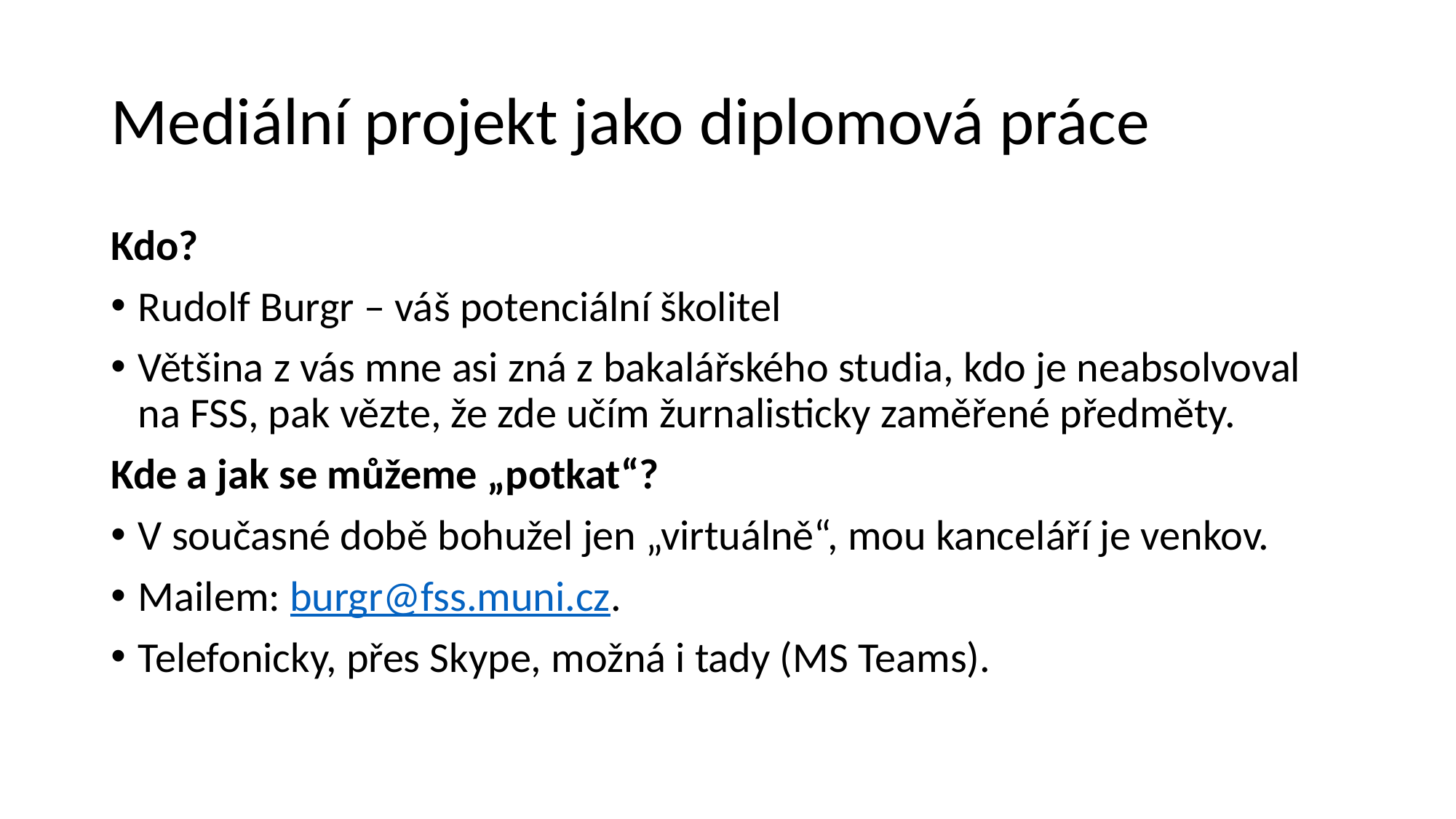

# Mediální projekt jako diplomová práce
Kdo?
Rudolf Burgr – váš potenciální školitel
Většina z vás mne asi zná z bakalářského studia, kdo je neabsolvoval na FSS, pak vězte, že zde učím žurnalisticky zaměřené předměty.
Kde a jak se můžeme „potkat“?
V současné době bohužel jen „virtuálně“, mou kanceláří je venkov.
Mailem: burgr@fss.muni.cz.
Telefonicky, přes Skype, možná i tady (MS Teams).